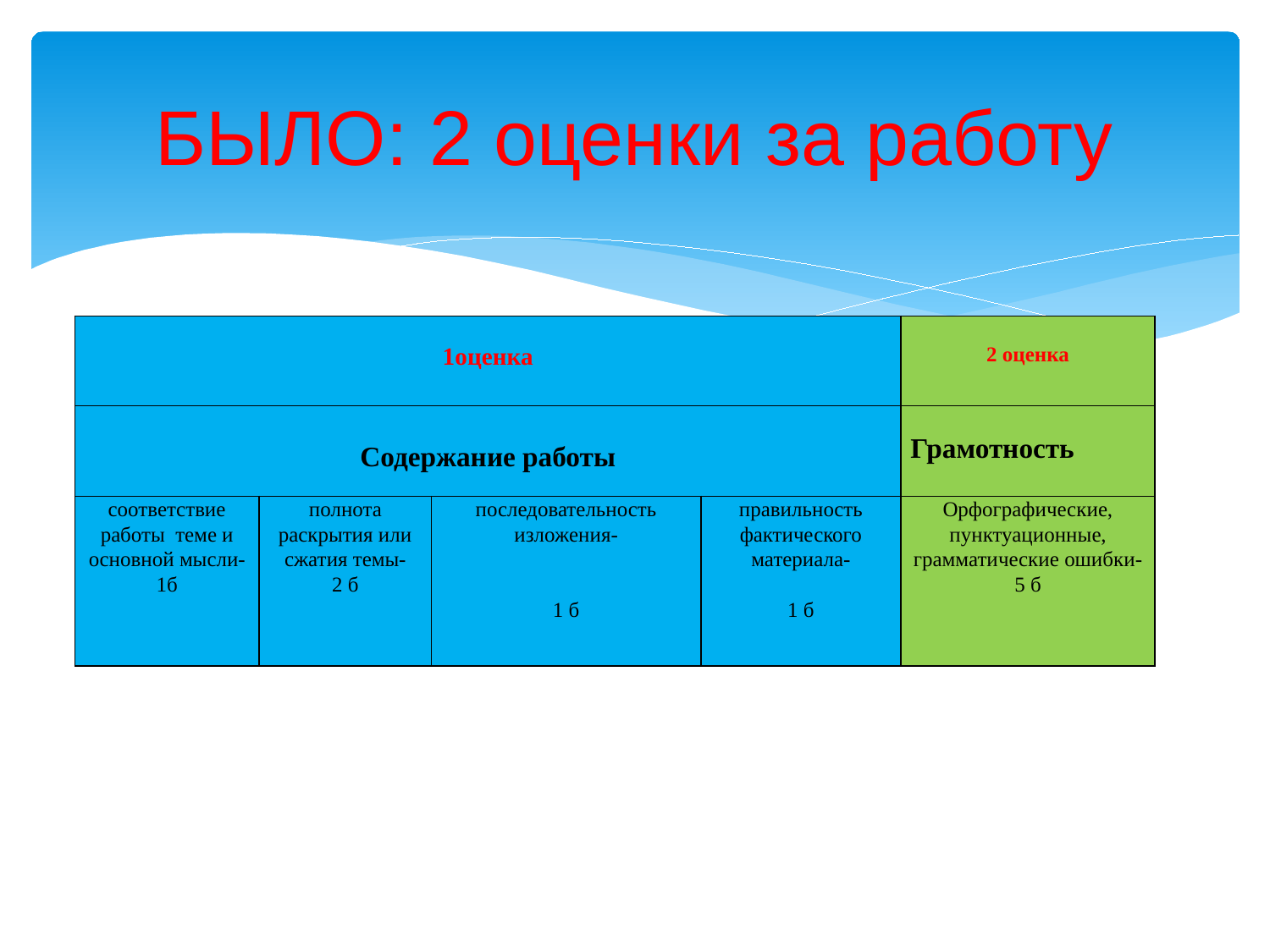

# БЫЛО: 2 оценки за работу
| 1оценка |  |  |  | 2 оценка |
| --- | --- | --- | --- | --- |
| Содержание работы |  |  |  | Грамотность |
| соответствие работы теме и основной мысли- 1б | полнота раскрытия или сжатия темы- 2 б | последовательность изложения-     1 б | правильность фактического материала-   1 б | Орфографические, пунктуационные, грамматические ошибки- 5 б |